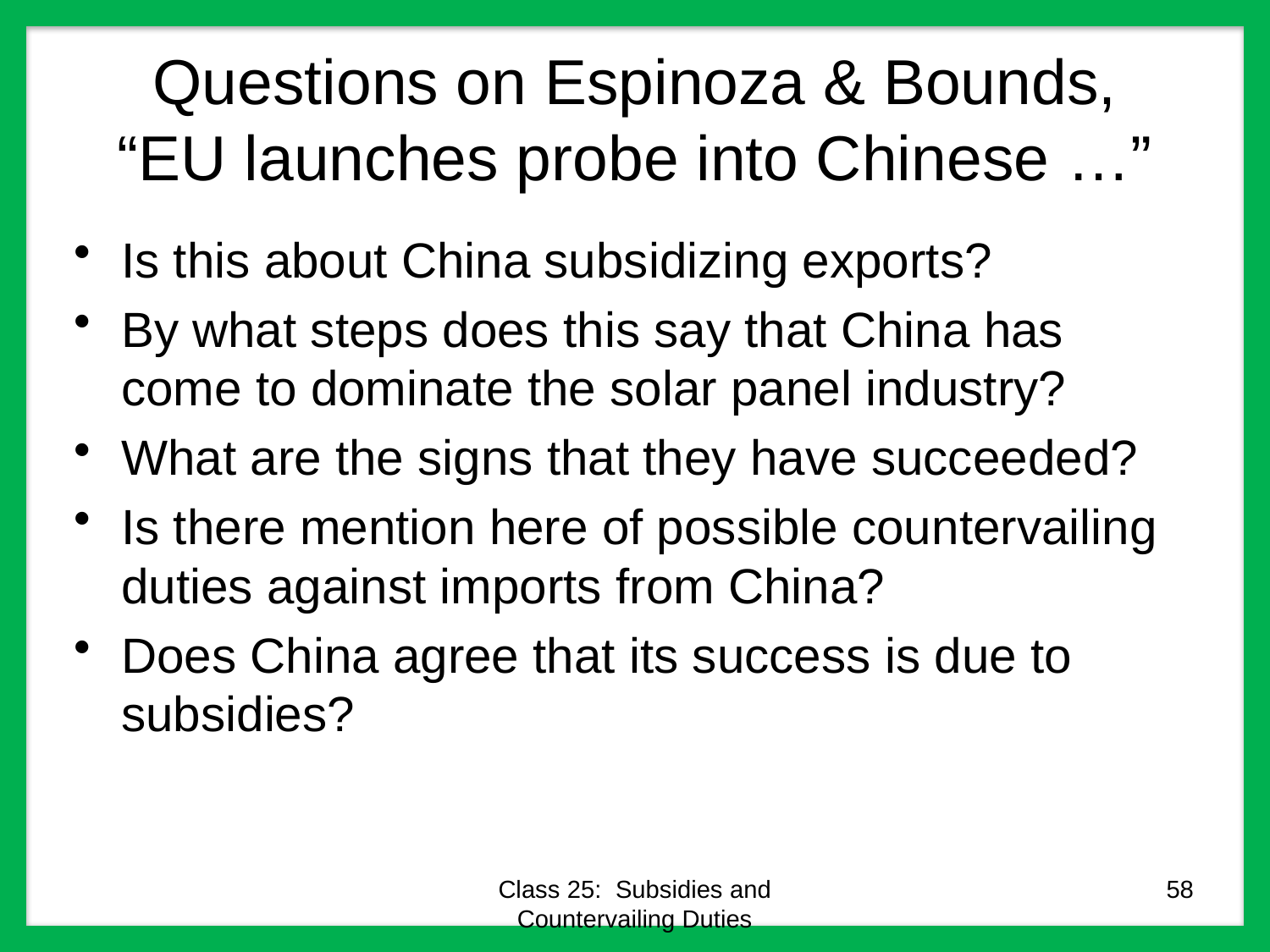

# Questions on Espinoza & Bounds, “EU launches probe into Chinese …”
Is this about China subsidizing exports?
By what steps does this say that China has come to dominate the solar panel industry?
What are the signs that they have succeeded?
Is there mention here of possible countervailing duties against imports from China?
Does China agree that its success is due to subsidies?

Class 25:  Subsidies and Countervailing Duties
58